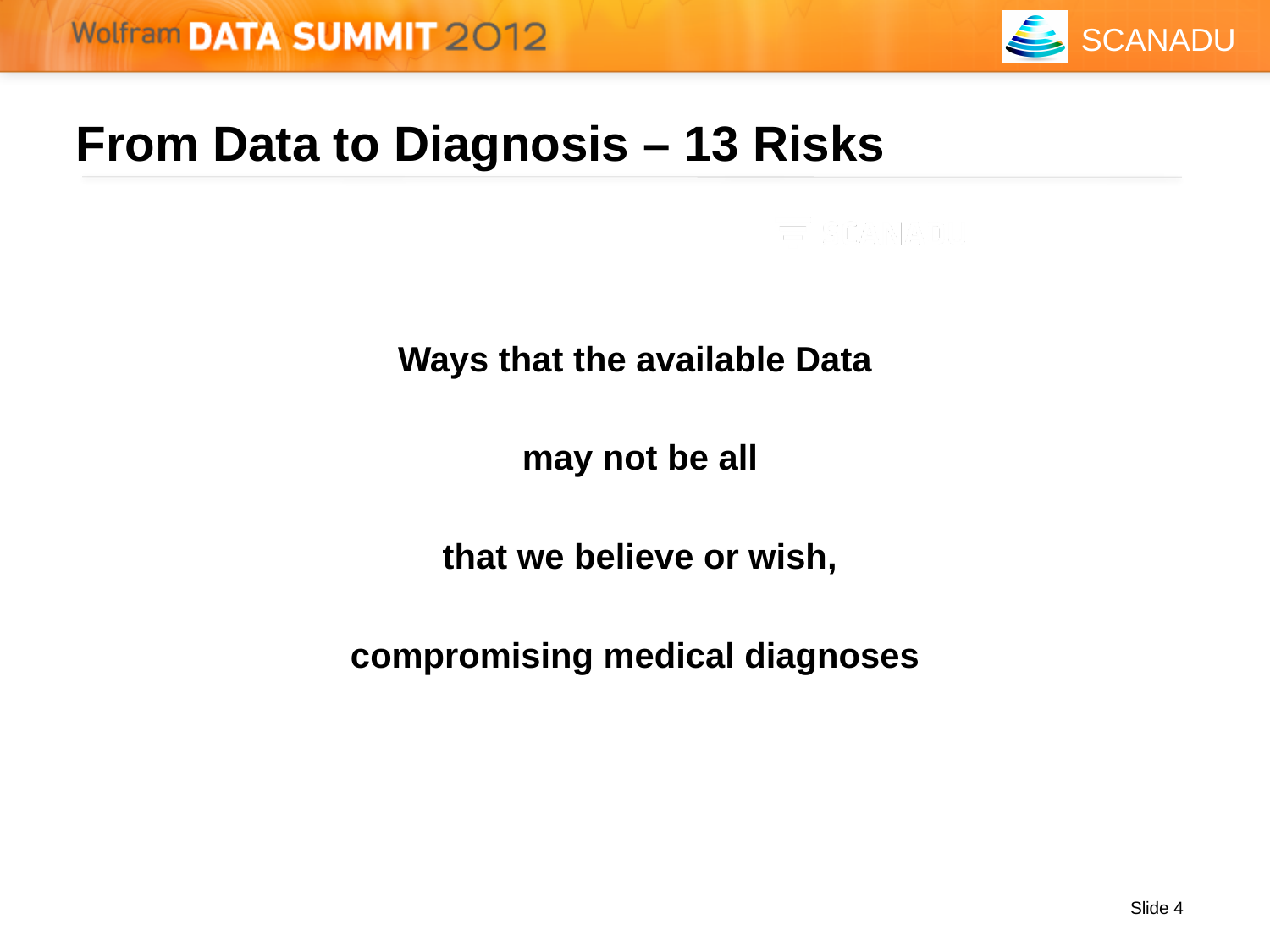

# From Data to Diagnosis – 13 Risks
Ways that the available Data

 may not be all

 that we believe or wish,

compromising medical diagnoses